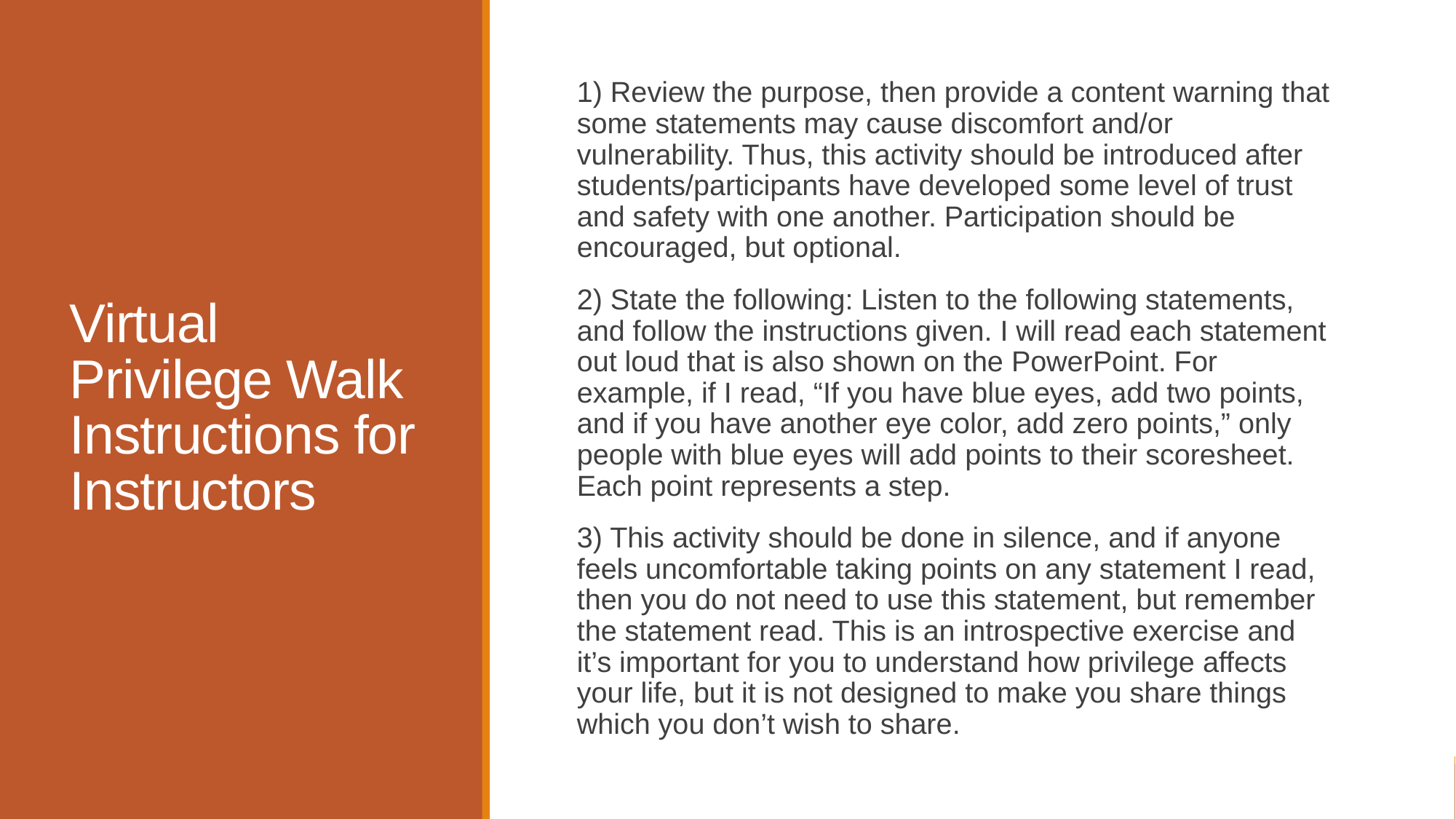

# Virtual Privilege Walk Instructions for Instructors
1) Review the purpose, then provide a content warning that some statements may cause discomfort and/or vulnerability. Thus, this activity should be introduced after students/participants have developed some level of trust and safety with one another. Participation should be encouraged, but optional.
2) State the following: Listen to the following statements, and follow the instructions given. I will read each statement out loud that is also shown on the PowerPoint. For example, if I read, “If you have blue eyes, add two points, and if you have another eye color, add zero points,” only people with blue eyes will add points to their scoresheet. Each point represents a step.
3) This activity should be done in silence, and if anyone feels uncomfortable taking points on any statement I read, then you do not need to use this statement, but remember the statement read. This is an introspective exercise and it’s important for you to understand how privilege affects your life, but it is not designed to make you share things which you don’t wish to share.